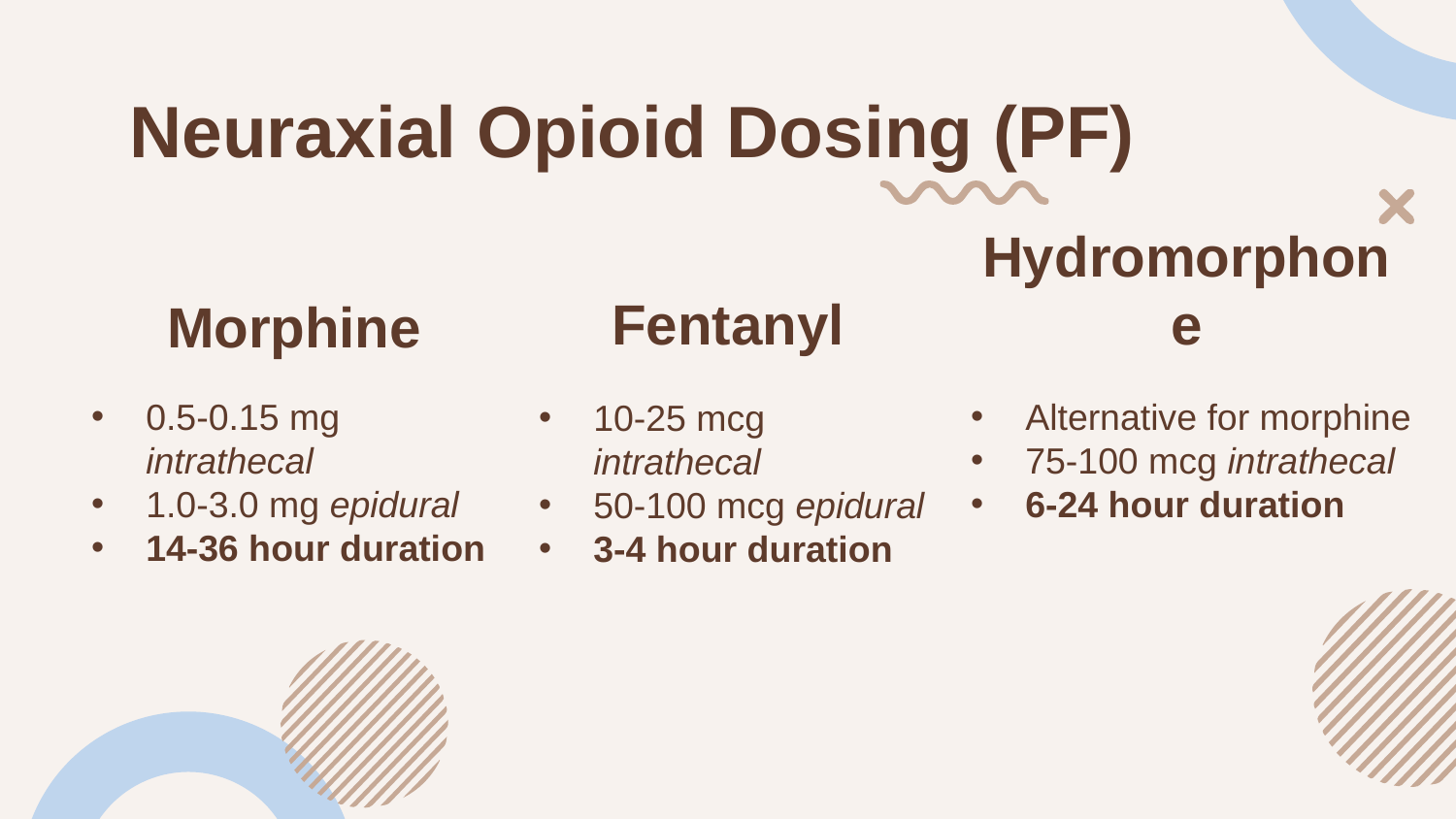

# Neuraxial Opioid Dosing (PF)

Fentanyl
Hydromorphone
Morphine
Alternative for morphine
75-100 mcg intrathecal
6-24 hour duration
0.5-0.15 mg intrathecal
1.0-3.0 mg epidural
14-36 hour duration
10-25 mcg intrathecal
50-100 mcg epidural
3-4 hour duration